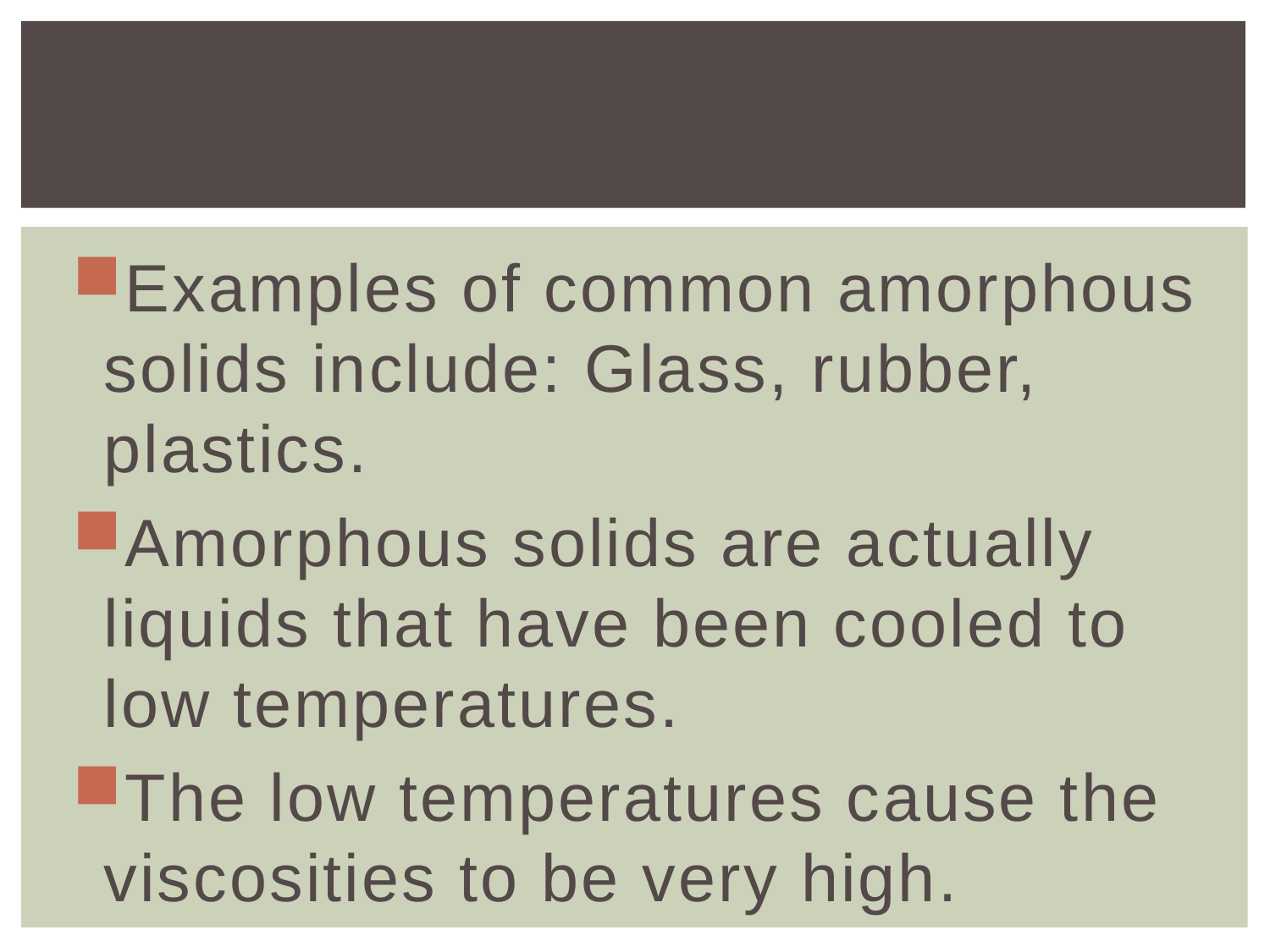

#
Examples of common amorphous solids include: Glass, rubber, plastics.
Amorphous solids are actually liquids that have been cooled to low temperatures.
The low temperatures cause the viscosities to be very high.